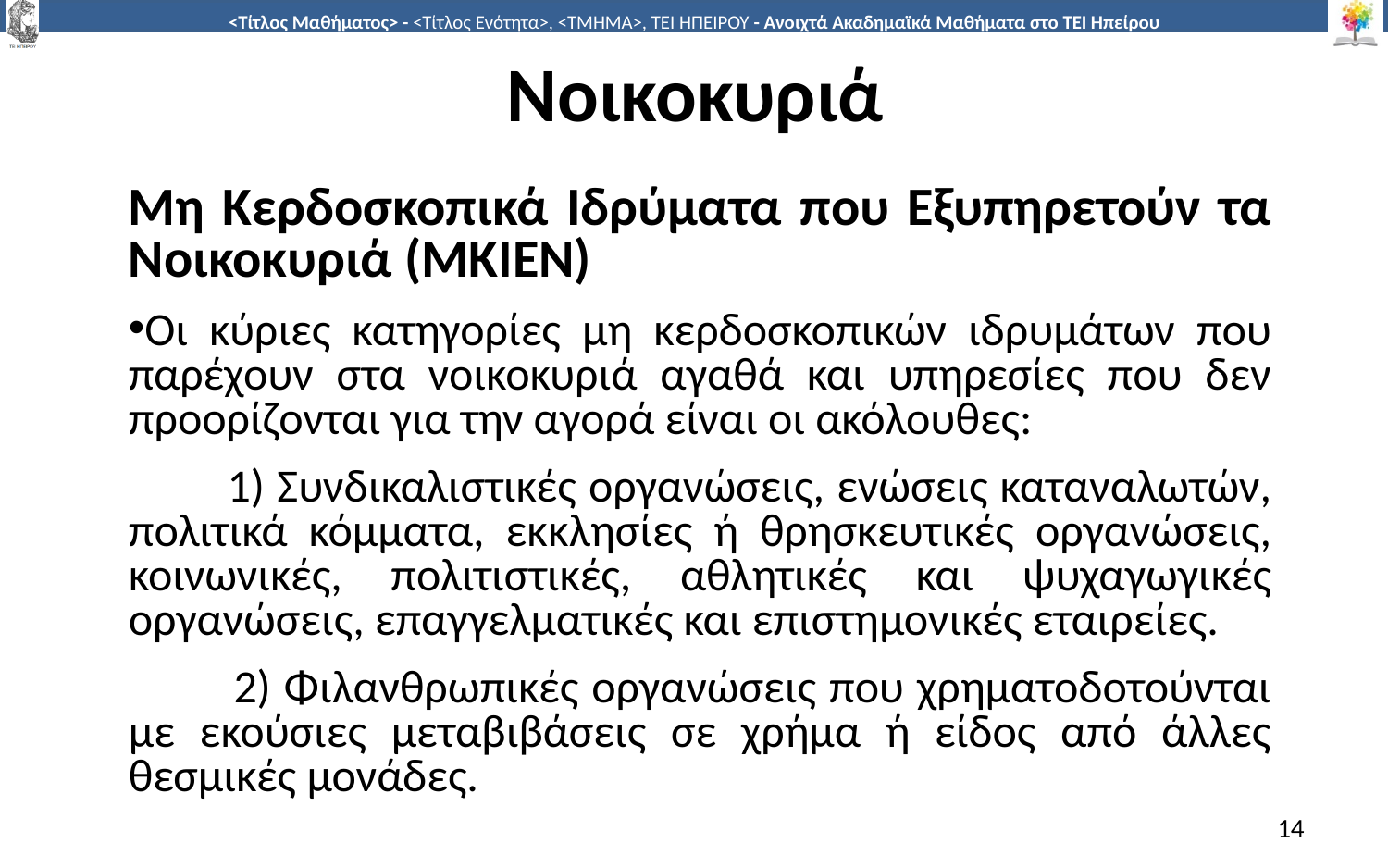

# Νοικοκυριά
Μη Κερδοσκοπικά Ιδρύματα που Εξυπηρετούν τα Νοικοκυριά (ΜΚΙΕΝ)
Οι κύριες κατηγορίες μη κερδοσκοπικών ιδρυμάτων που παρέχουν στα νοικοκυριά αγαθά και υπηρεσίες που δεν προορίζονται για την αγορά είναι οι ακόλουθες:
        1) Συνδικαλιστικές οργανώσεις, ενώσεις καταναλωτών, πολιτικά κόμματα, εκκλησίες ή θρησκευτικές οργανώσεις, κοινωνικές, πολιτιστικές, αθλητικές και ψυχαγωγικές οργανώσεις, επαγγελματικές και επιστημονικές εταιρείες.
        2) Φιλανθρωπικές οργανώσεις που χρηματοδοτούνται με εκούσιες μεταβιβάσεις σε χρήμα ή είδος από άλλες θεσμικές μονάδες.

14